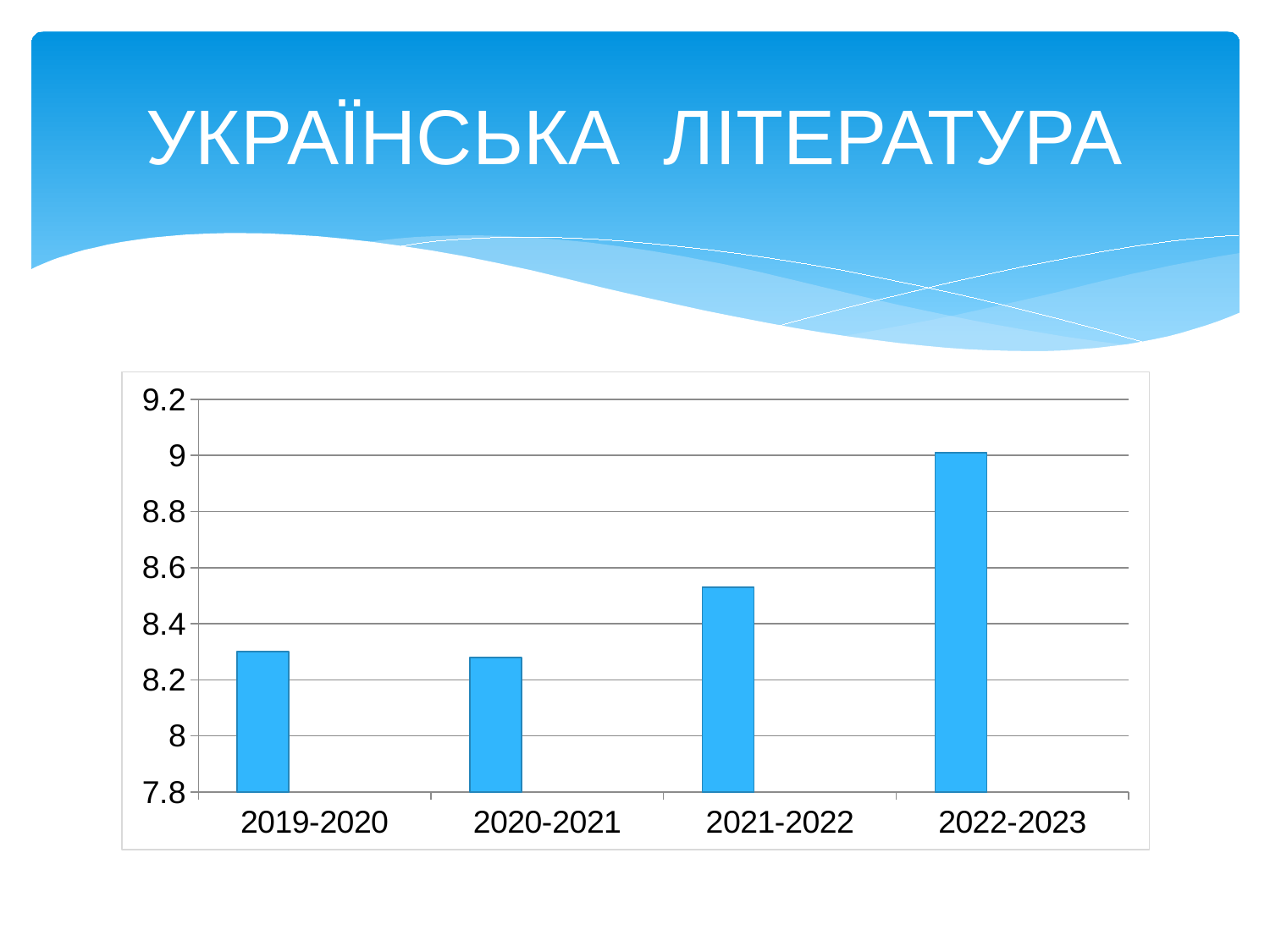

# УКРАЇНСЬКА  ЛІТЕРАТУРА

### Chart

| Category | Ряд 1 | Столбец1 | Столбец2 |
|---|---|---|---|
| 2019-2020 | 8.3 | None | None |
| 2020-2021 | 8.28 | None | None |
| 2021-2022 | 8.53 | None | None |
| 2022-2023 | 9.01 | None | None |